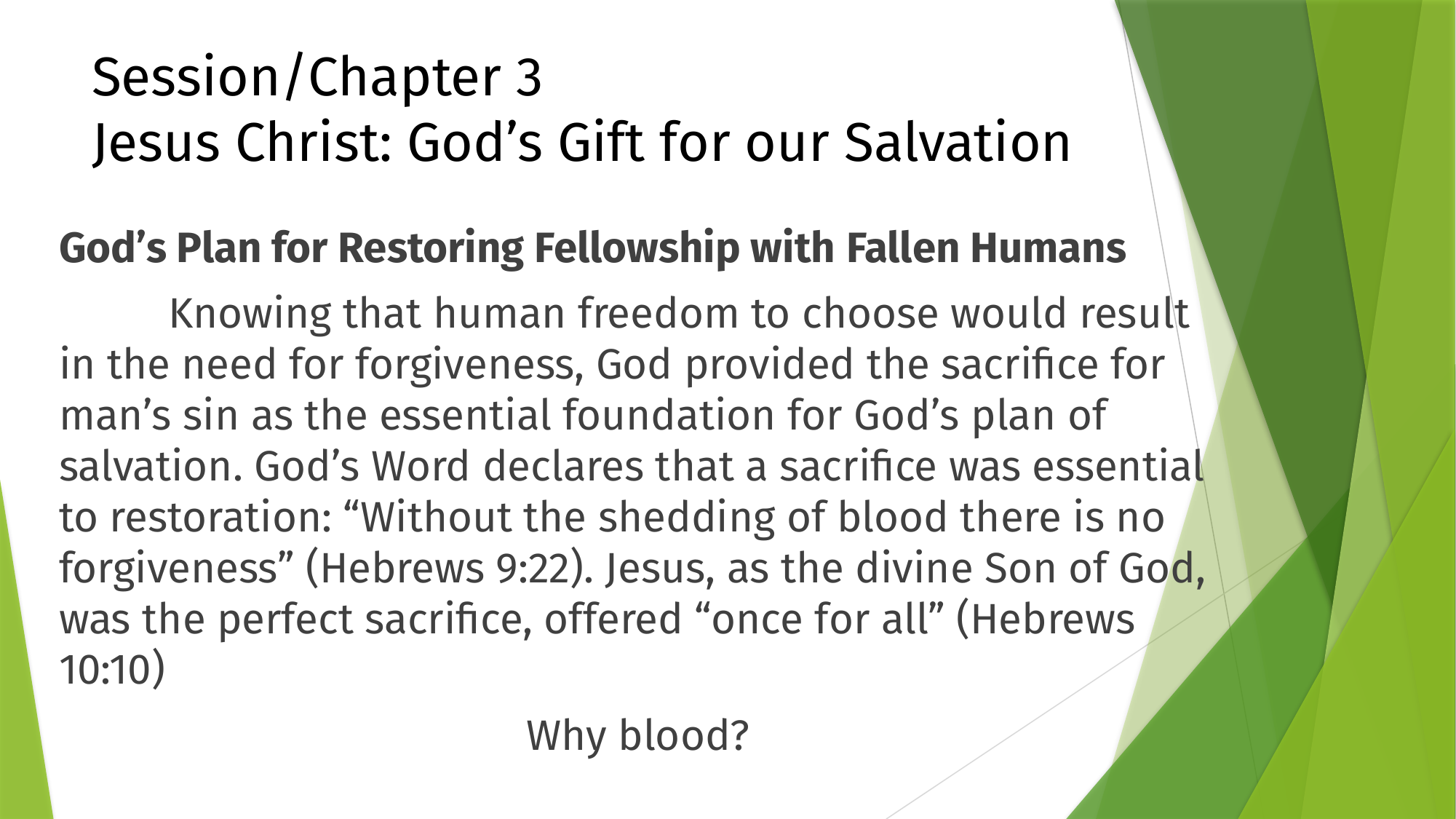

# Session/Chapter 3 Jesus Christ: God’s Gift for our Salvation
God’s Plan for Restoring Fellowship with Fallen Humans
	Knowing that human freedom to choose would result in the need for forgiveness, God provided the sacrifice for man’s sin as the essential foundation for God’s plan of salvation. God’s Word declares that a sacrifice was essential to restoration: “Without the shedding of blood there is no forgiveness” (Hebrews 9:22). Jesus, as the divine Son of God, was the perfect sacrifice, offered “once for all” (Hebrews 10:10)
Why blood?